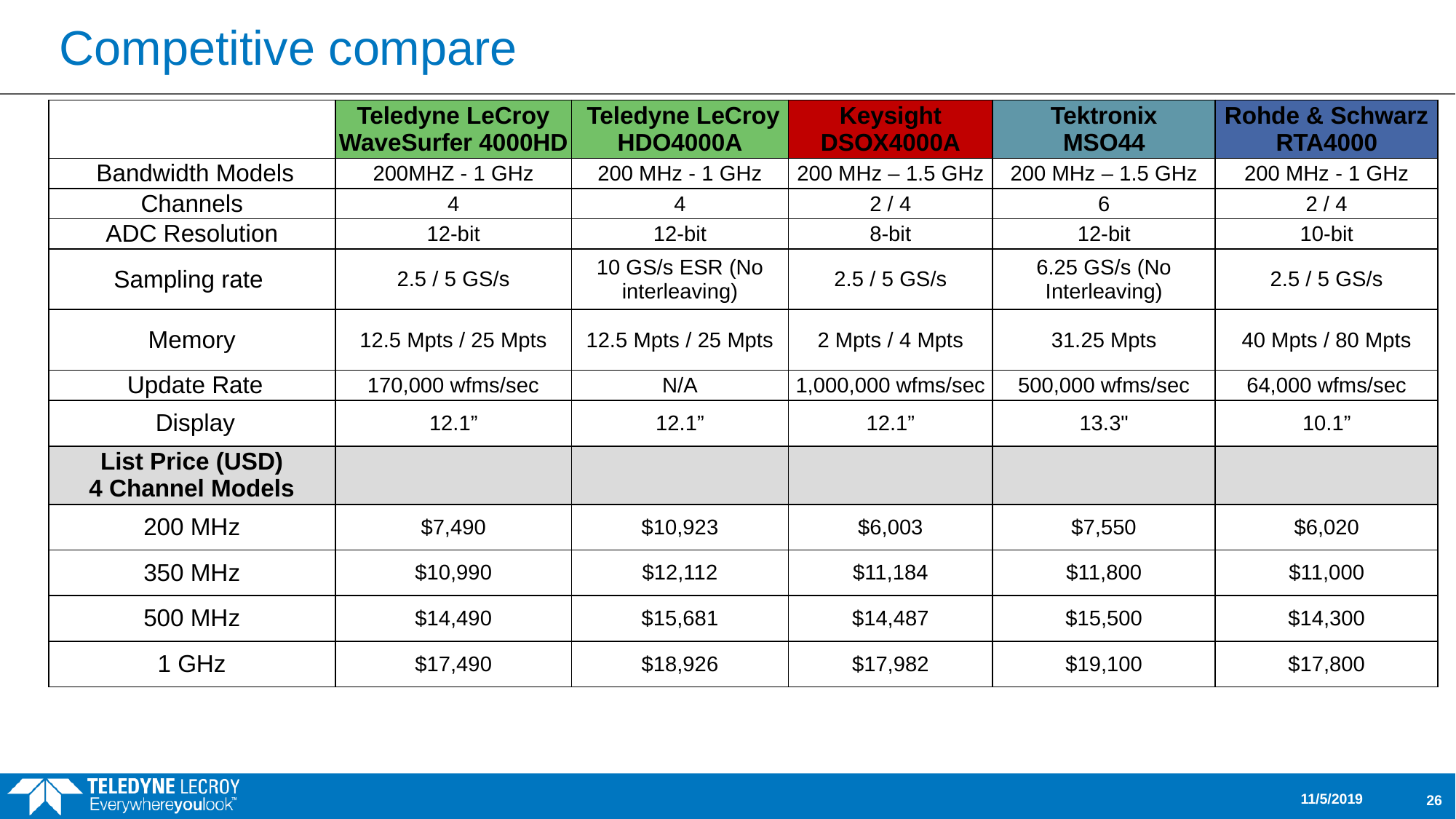

# Competitive compare
|  | Teledyne LeCroy WaveSurfer 4000HD | Teledyne LeCroy HDO4000A | Keysight DSOX4000A | Tektronix MSO44 | Rohde & Schwarz RTA4000 |
| --- | --- | --- | --- | --- | --- |
| Bandwidth Models | 200MHZ - 1 GHz | 200 MHz - 1 GHz | 200 MHz – 1.5 GHz | 200 MHz – 1.5 GHz | 200 MHz - 1 GHz |
| Channels | 4 | 4 | 2 / 4 | 6 | 2 / 4 |
| ADC Resolution | 12-bit | 12-bit | 8-bit | 12-bit | 10-bit |
| Sampling rate | 2.5 / 5 GS/s | 10 GS/s ESR (No interleaving) | 2.5 / 5 GS/s | 6.25 GS/s (No Interleaving) | 2.5 / 5 GS/s |
| Memory | 12.5 Mpts / 25 Mpts | 12.5 Mpts / 25 Mpts | 2 Mpts / 4 Mpts | 31.25 Mpts | 40 Mpts / 80 Mpts |
| Update Rate | 170,000 wfms/sec | N/A | 1,000,000 wfms/sec | 500,000 wfms/sec | 64,000 wfms/sec |
| Display | 12.1” | 12.1” | 12.1” | 13.3" | 10.1” |
| List Price (USD) 4 Channel Models |  |  |  |  |  |
| 200 MHz | $7,490 | $10,923 | $6,003 | $7,550 | $6,020 |
| 350 MHz | $10,990 | $12,112 | $11,184 | $11,800 | $11,000 |
| 500 MHz | $14,490 | $15,681 | $14,487 | $15,500 | $14,300 |
| 1 GHz | $17,490 | $18,926 | $17,982 | $19,100 | $17,800 |
11/5/2019
26